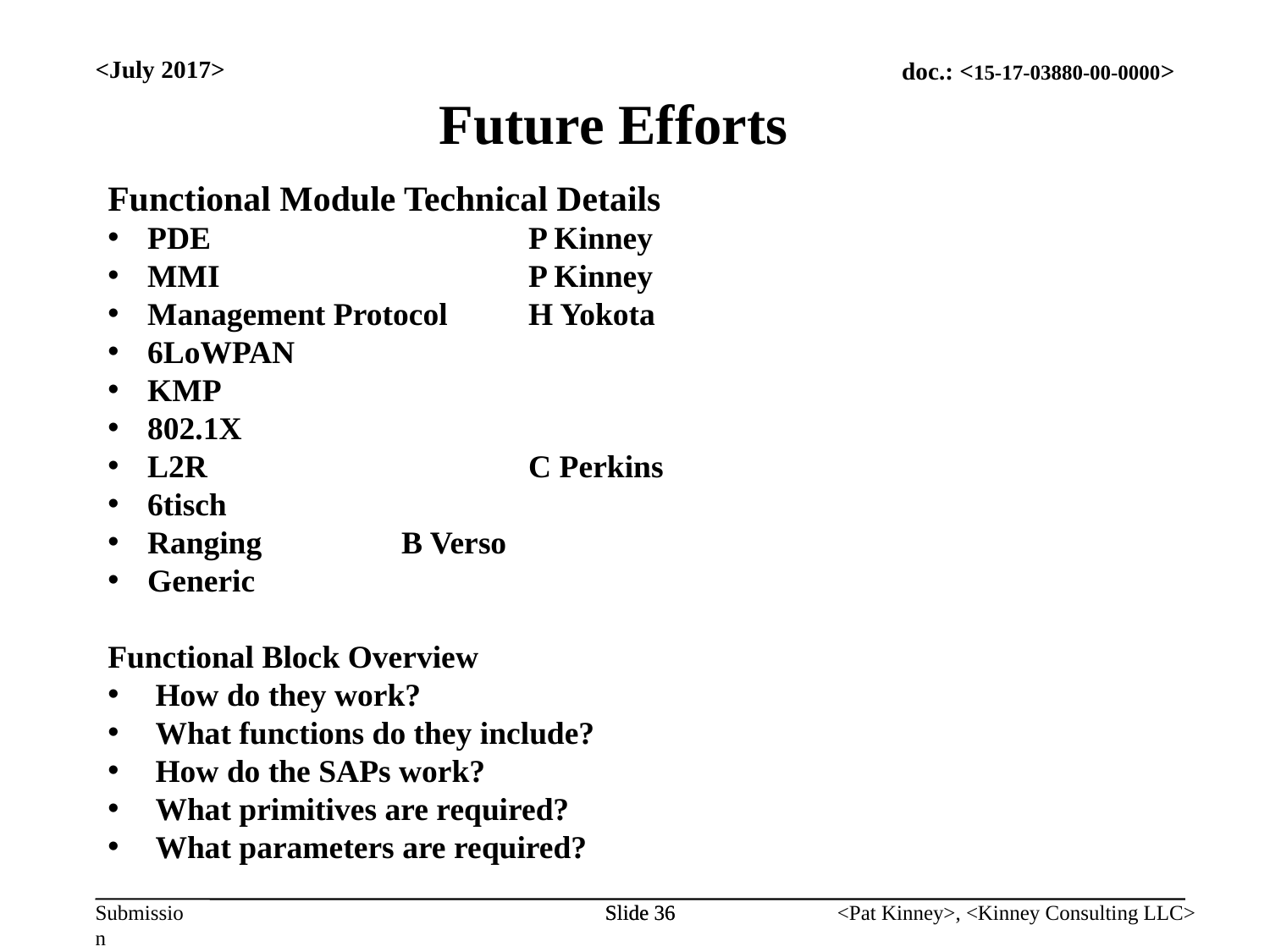

Future Efforts
<July 2017>
Functional Module Technical Details
PDE			P Kinney
MMI			P Kinney
Management Protocol	H Yokota
6LoWPAN
KMP
802.1X
L2R			C Perkins
6tisch
Ranging		B Verso
Generic

Functional Block Overview
How do they work?
What functions do they include?
How do the SAPs work?
What primitives are required?
What parameters are required?

Slide 36
Slide 36
<Pat Kinney>, <Kinney Consulting LLC>